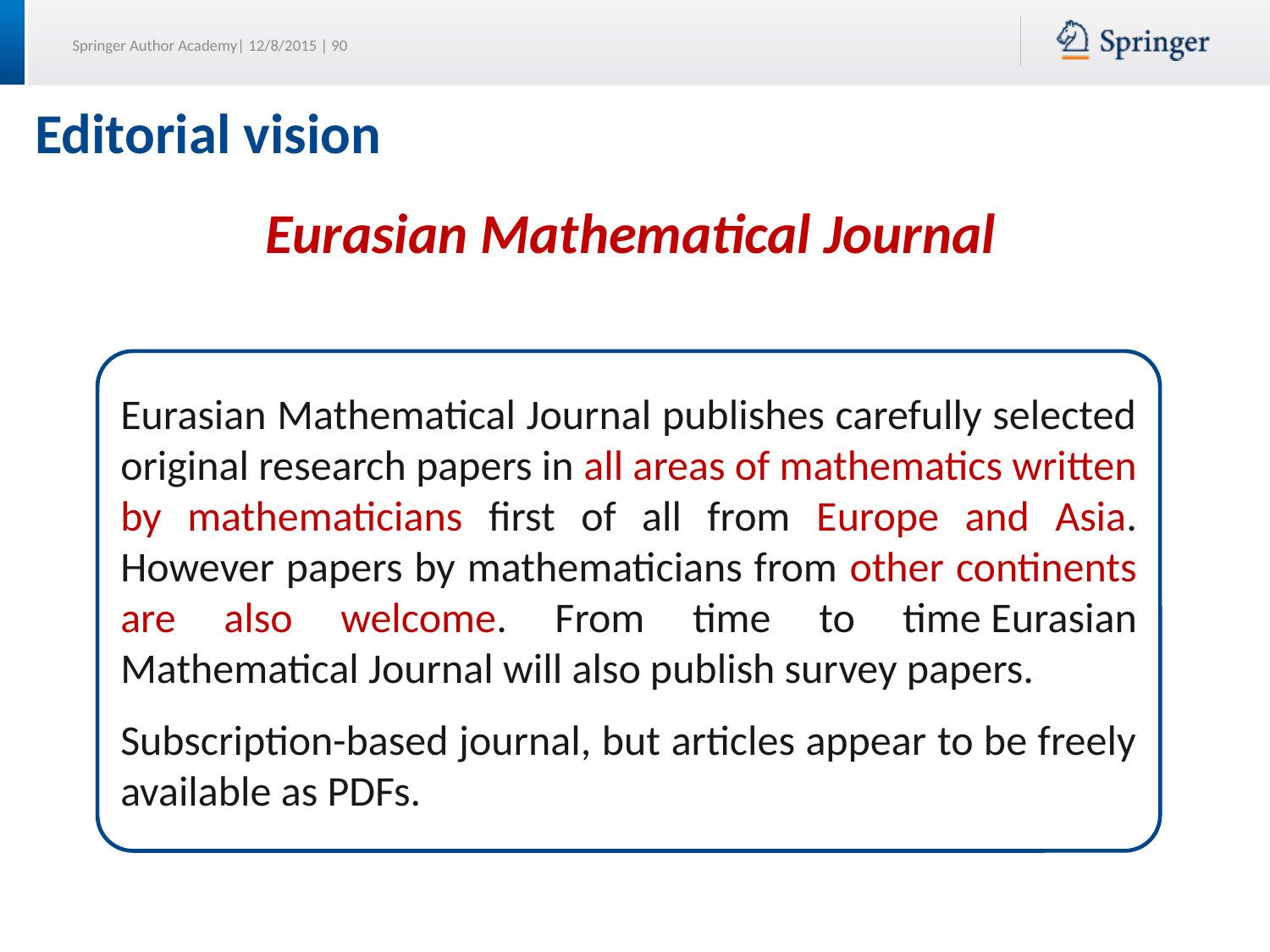

# Editorial vision
Eurasian Mathematical Journal
Eurasian Mathematical Journal publishes carefully selected original re­search papers in all areas of mathematics written by mathematicians first of all from Europe and Asia. However papers by mathematicians from other continents are also welcome. From time to time Eurasian Mathematical Journal will also publish survey papers.
Subscription-based journal, but articles appear to be freely available as PDFs.